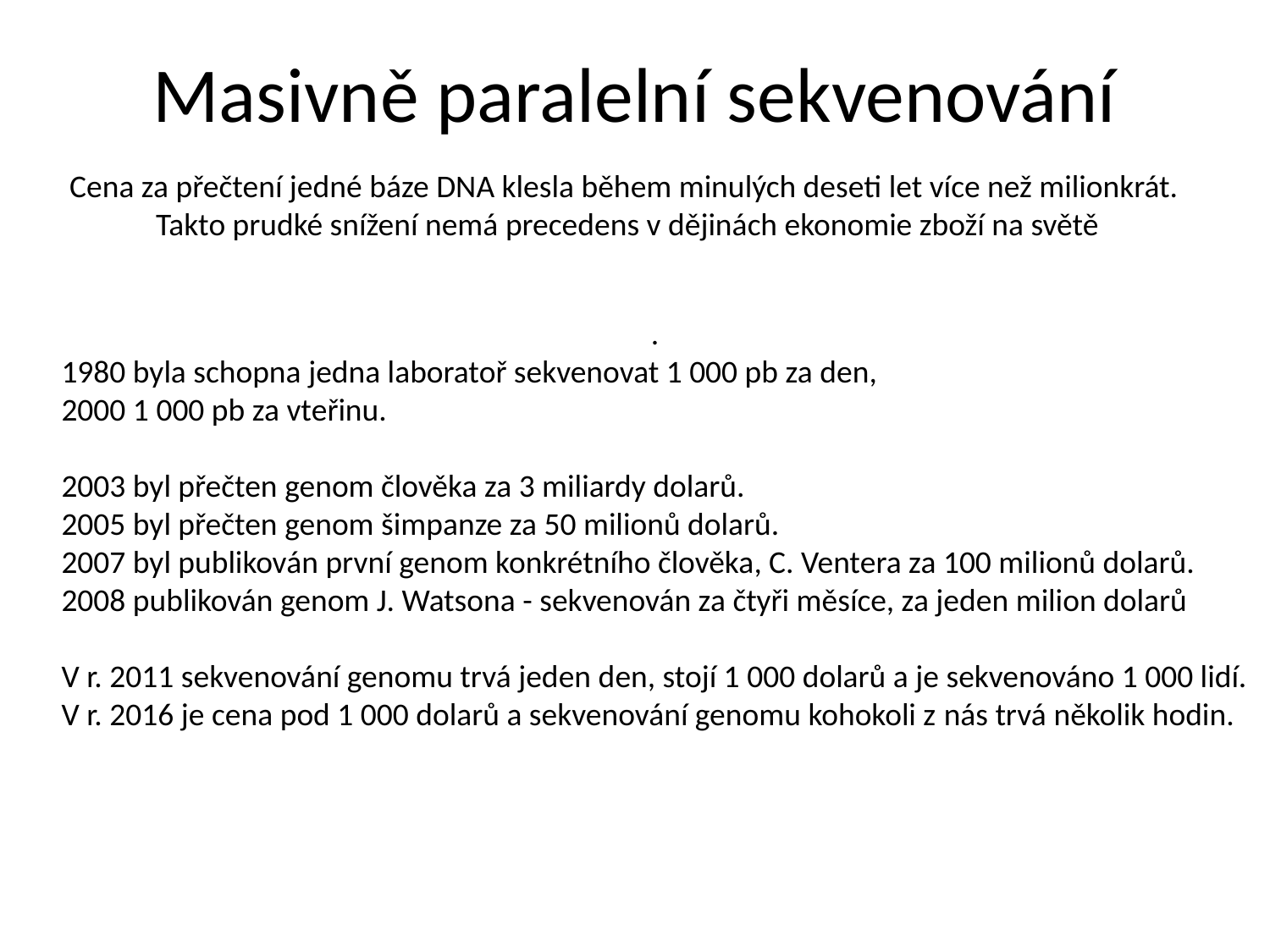

Masivně paralelní sekvenování
Cena za přečtení jedné báze DNA klesla během minulých deseti let více než milionkrát.
Takto prudké snížení nemá precedens v dějinách ekonomie zboží na světě
.
1980 byla schopna jedna laboratoř sekvenovat 1 000 pb za den,
2000 1 000 pb za vteřinu.

2003 byl přečten genom člověka za 3 miliardy dolarů.
2005 byl přečten genom šimpanze za 50 milionů dolarů.
2007 byl publikován první genom konkrétního člověka, C. Ventera za 100 milionů dolarů.
2008 publikován genom J. Watsona - sekvenován za čtyři měsíce, za jeden milion dolarů

V r. 2011 sekvenování genomu trvá jeden den, stojí 1 000 dolarů a je sekvenováno 1 000 lidí.
V r. 2016 je cena pod 1 000 dolarů a sekvenování genomu kohokoli z nás trvá několik hodin.